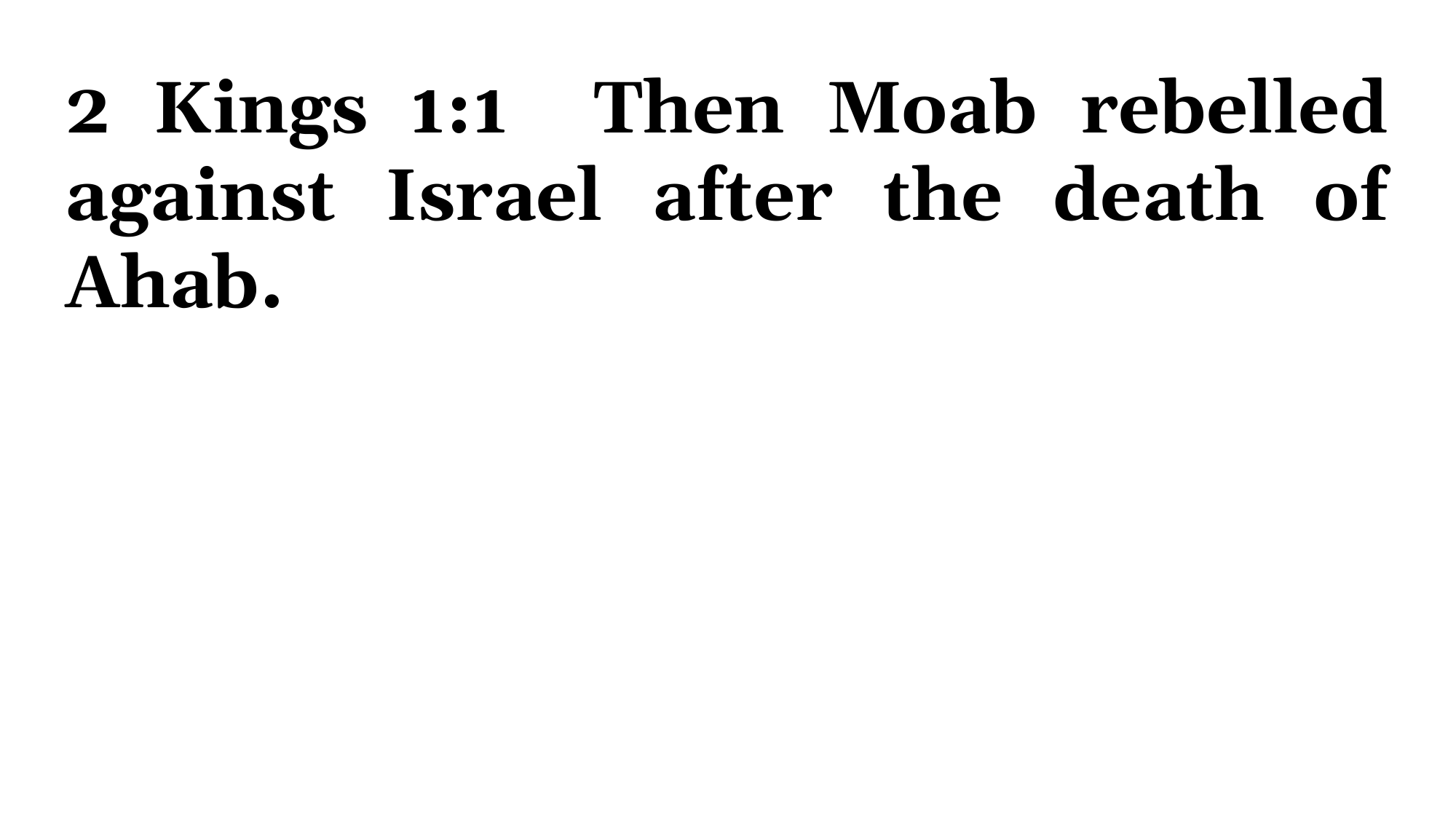

2 Kings 1:1  Then Moab rebelled against Israel after the death of Ahab.